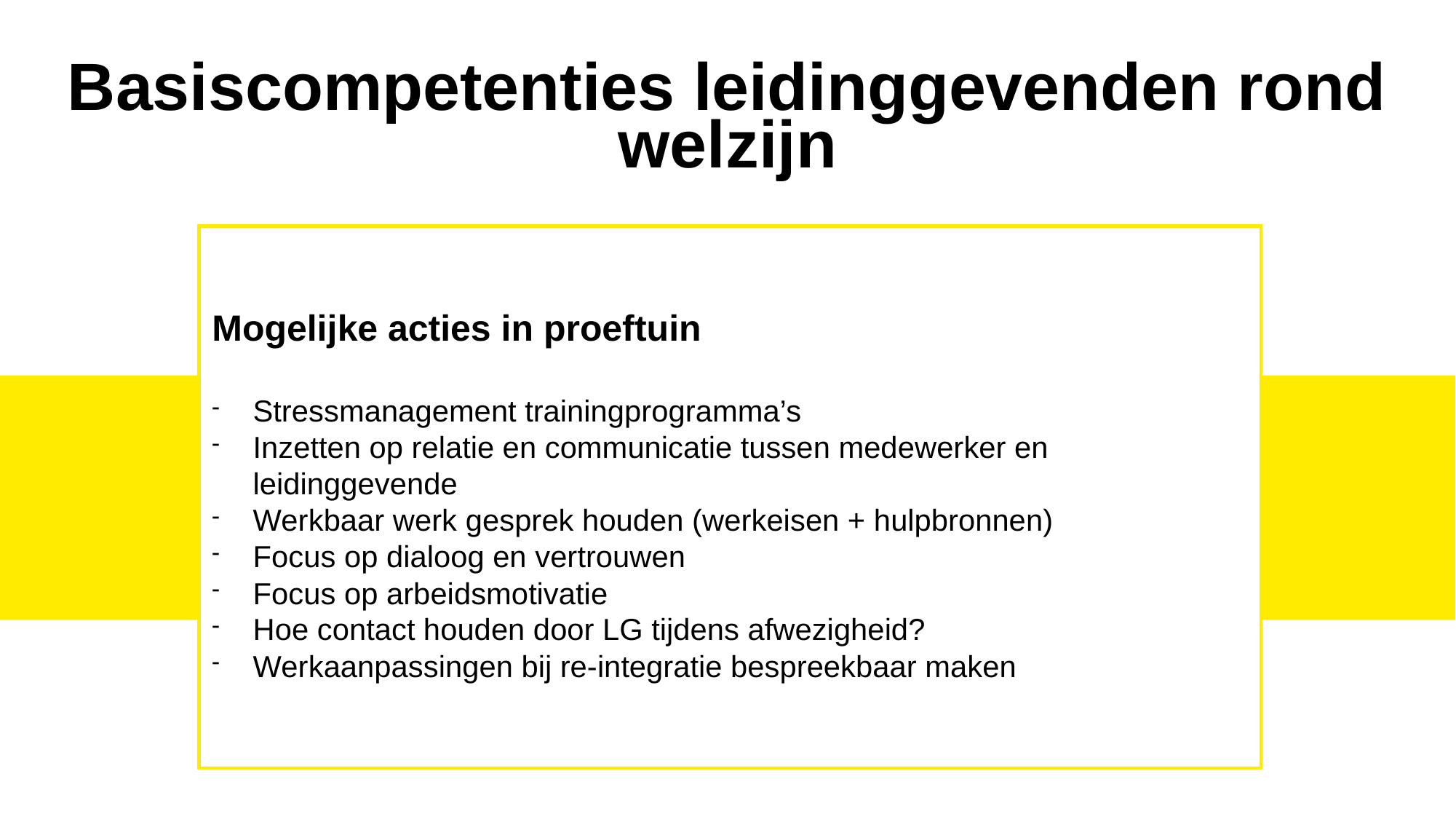

# Basiscompetenties leidinggevenden rond welzijn

Mogelijke acties in proeftuin

Stressmanagement trainingprogramma’s
Inzetten op relatie en communicatie tussen medewerker en leidinggevende
Werkbaar werk gesprek houden (werkeisen + hulpbronnen)
Focus op dialoog en vertrouwen
Focus op arbeidsmotivatie
Hoe contact houden door LG tijdens afwezigheid?
Werkaanpassingen bij re-integratie bespreekbaar maken